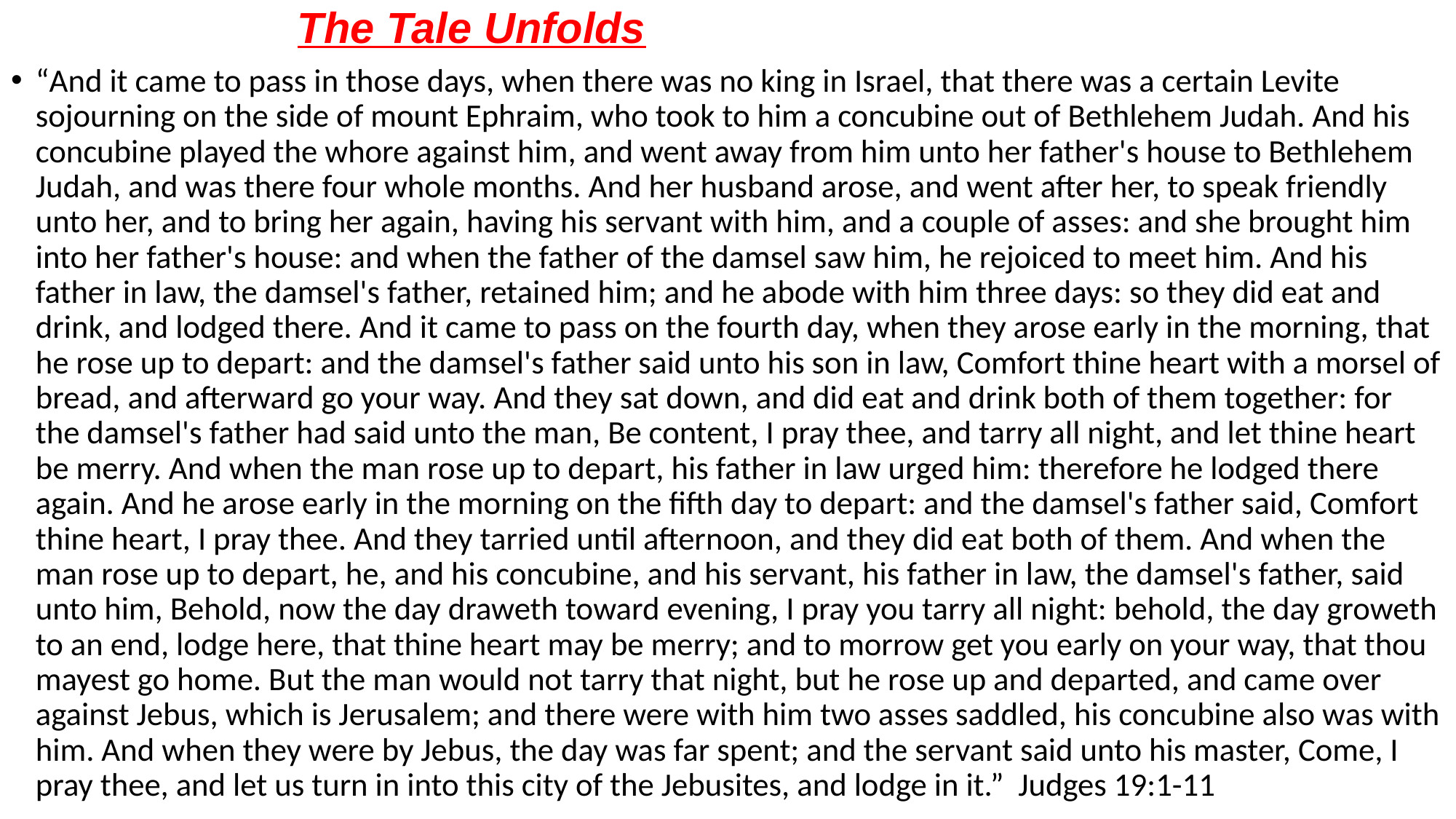

# The Tale Unfolds
“And it came to pass in those days, when there was no king in Israel, that there was a certain Levite sojourning on the side of mount Ephraim, who took to him a concubine out of Bethlehem Judah. And his concubine played the whore against him, and went away from him unto her father's house to Bethlehem Judah, and was there four whole months. And her husband arose, and went after her, to speak friendly unto her, and to bring her again, having his servant with him, and a couple of asses: and she brought him into her father's house: and when the father of the damsel saw him, he rejoiced to meet him. And his father in law, the damsel's father, retained him; and he abode with him three days: so they did eat and drink, and lodged there. And it came to pass on the fourth day, when they arose early in the morning, that he rose up to depart: and the damsel's father said unto his son in law, Comfort thine heart with a morsel of bread, and afterward go your way. And they sat down, and did eat and drink both of them together: for the damsel's father had said unto the man, Be content, I pray thee, and tarry all night, and let thine heart be merry. And when the man rose up to depart, his father in law urged him: therefore he lodged there again. And he arose early in the morning on the fifth day to depart: and the damsel's father said, Comfort thine heart, I pray thee. And they tarried until afternoon, and they did eat both of them. And when the man rose up to depart, he, and his concubine, and his servant, his father in law, the damsel's father, said unto him, Behold, now the day draweth toward evening, I pray you tarry all night: behold, the day groweth to an end, lodge here, that thine heart may be merry; and to morrow get you early on your way, that thou mayest go home. But the man would not tarry that night, but he rose up and departed, and came over against Jebus, which is Jerusalem; and there were with him two asses saddled, his concubine also was with him. And when they were by Jebus, the day was far spent; and the servant said unto his master, Come, I pray thee, and let us turn in into this city of the Jebusites, and lodge in it.”  Judges 19:1-11